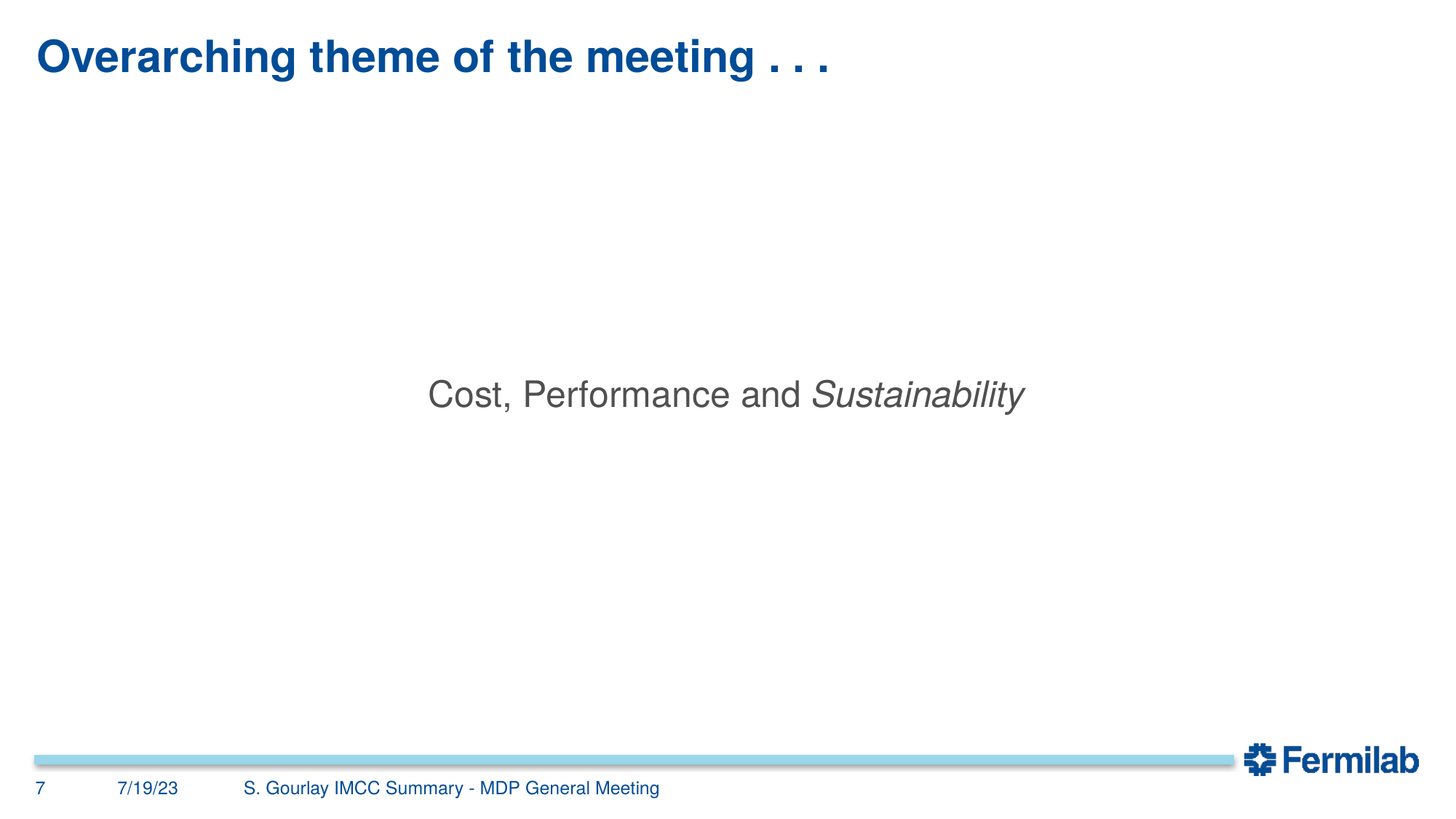

# Overarching theme of the meeting . . .

Cost, Performance and Sustainability
7
7/19/23
S. Gourlay IMCC Summary - MDP General Meeting